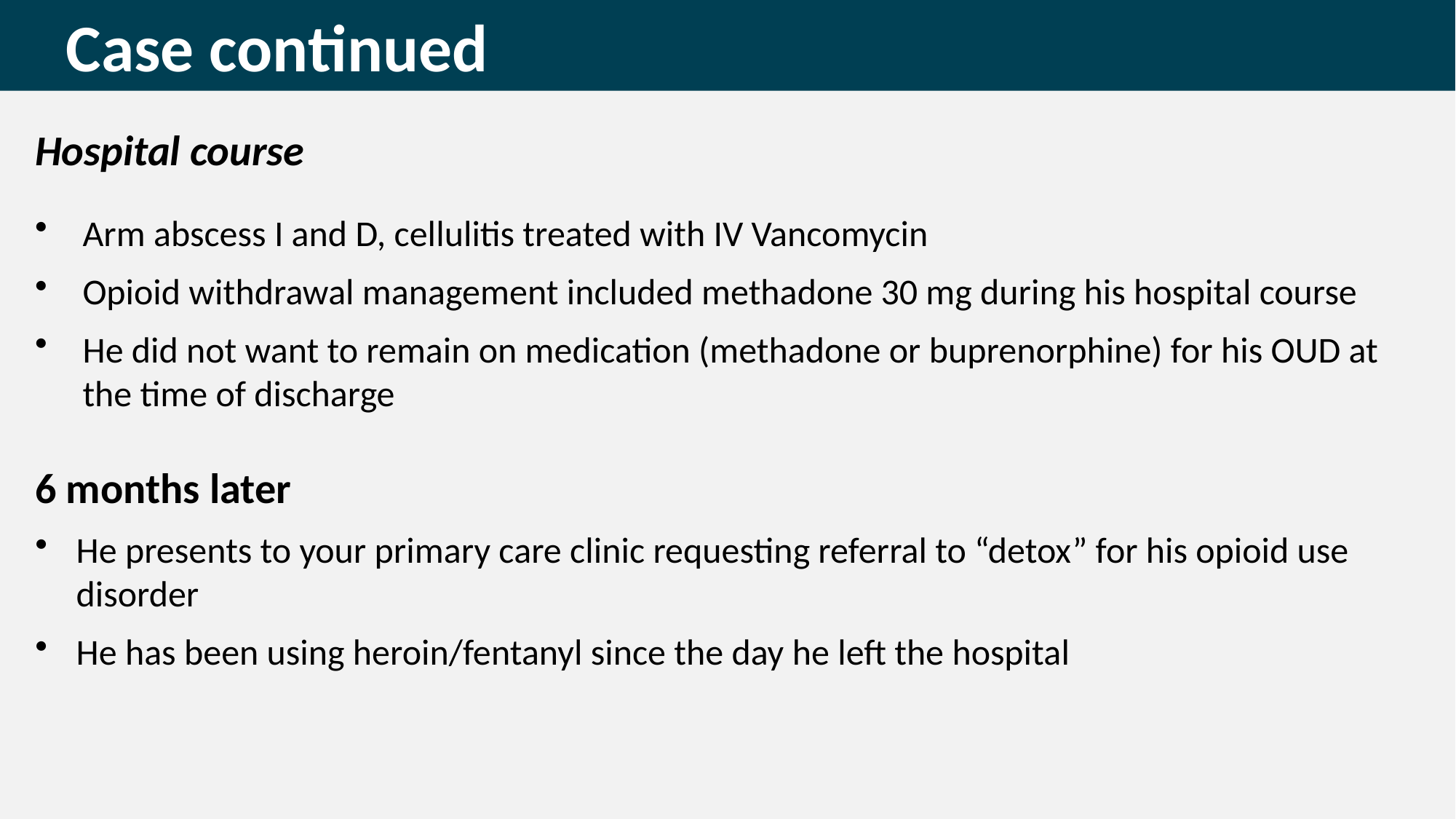

Case continued
Hospital course

Arm abscess I and D, cellulitis treated with IV Vancomycin
Opioid withdrawal management included methadone 30 mg during his hospital course
He did not want to remain on medication (methadone or buprenorphine) for his OUD at the time of discharge
6 months later
He presents to your primary care clinic requesting referral to “detox” for his opioid use disorder
He has been using heroin/fentanyl since the day he left the hospital